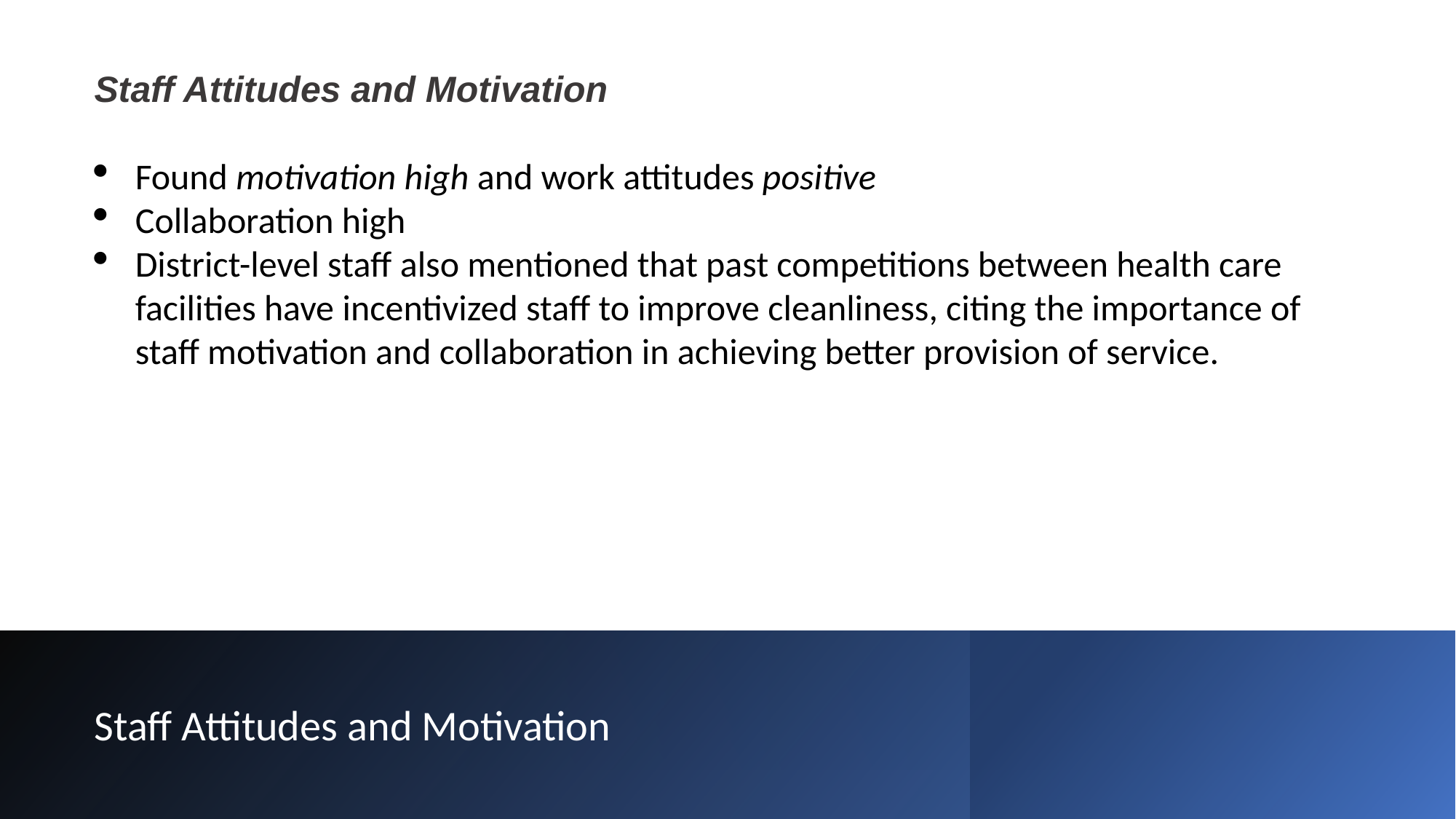

Staff Attitudes and Motivation

Found motivation high and work attitudes positive
Collaboration high
District-level staff also mentioned that past competitions between health care facilities have incentivized staff to improve cleanliness, citing the importance of staff motivation and collaboration in achieving better provision of service.

# Staff Attitudes and Motivation